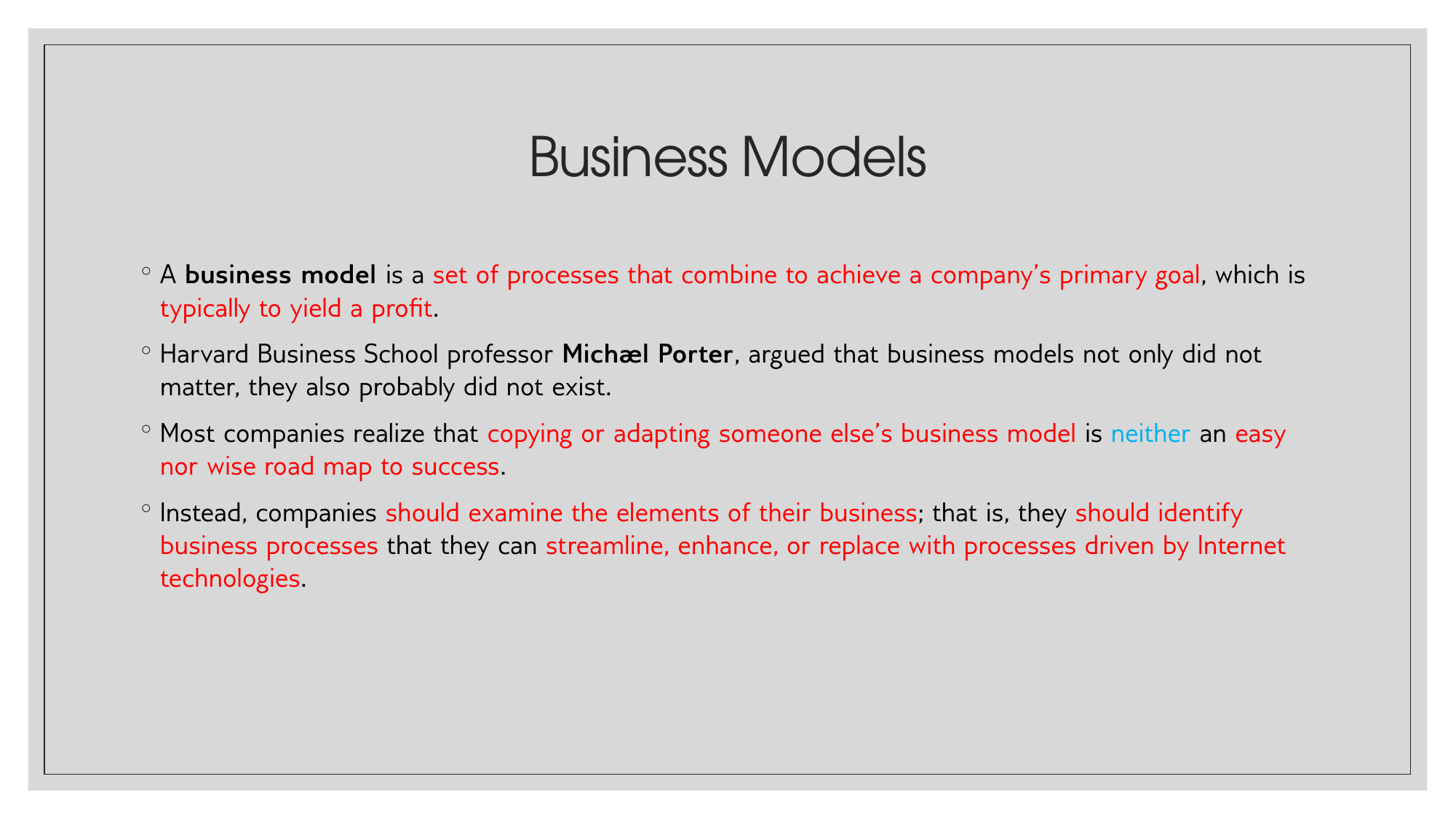

# Business Models
A business model is a set of processes that combine to achieve a company’s primary goal, which is typically to yield a profit.
Harvard Business School professor Michael Porter, argued that business models not only did not matter, they also probably did not exist.
Most companies realize that copying or adapting someone else’s business model is neither an easy nor wise road map to success.
Instead, companies should examine the elements of their business; that is, they should identify business processes that they can streamline, enhance, or replace with processes driven by Internet technologies.